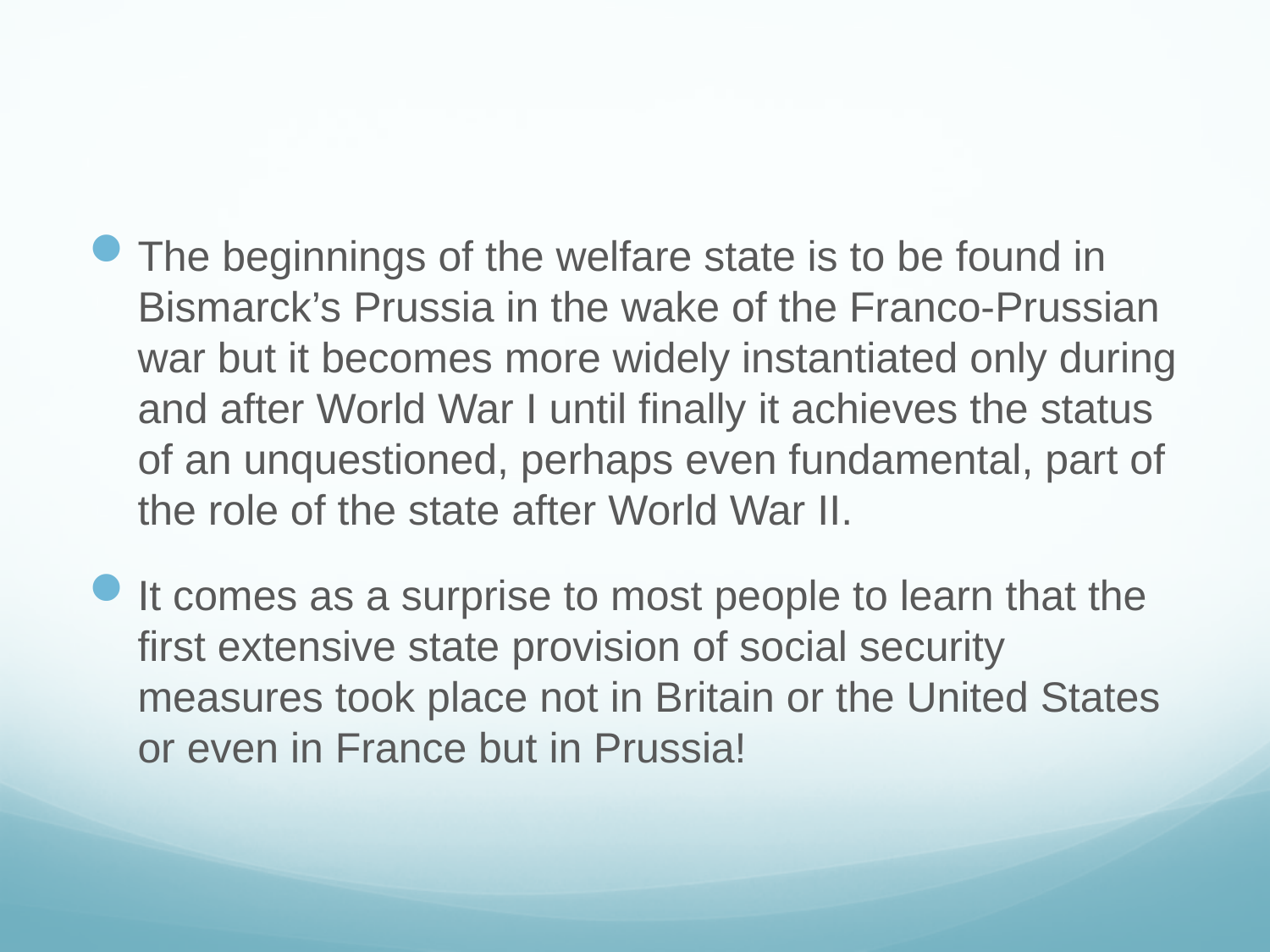

#
The beginnings of the welfare state is to be found in Bismarck’s Prussia in the wake of the Franco-Prussian war but it becomes more widely instantiated only during and after World War I until finally it achieves the status of an unquestioned, perhaps even fundamental, part of the role of the state after World War II.
It comes as a surprise to most people to learn that the first extensive state provision of social security measures took place not in Britain or the United States or even in France but in Prussia!